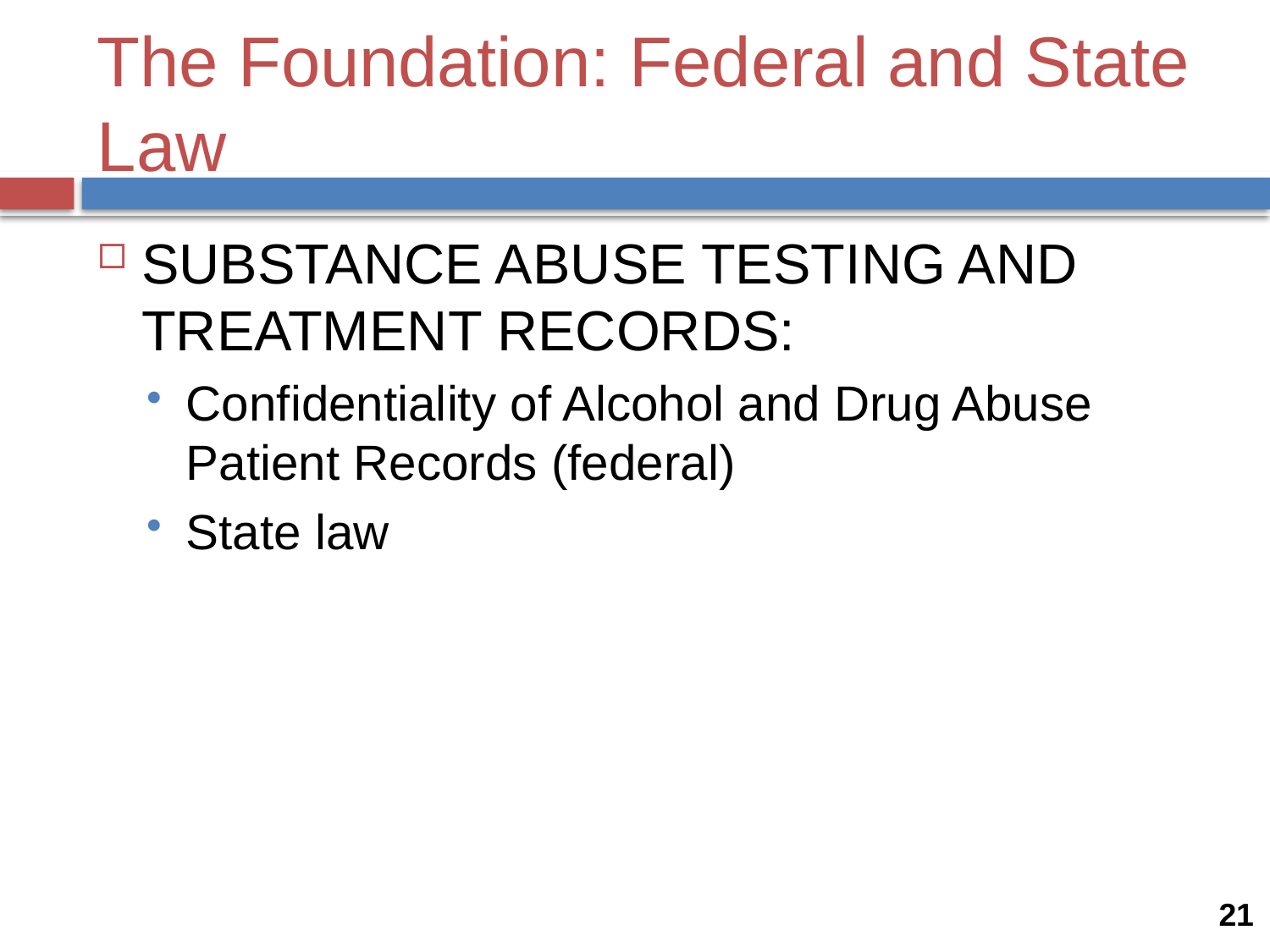

# The Foundation: Federal and State Law
SUBSTANCE ABUSE TESTING AND TREATMENT RECORDS:
Confidentiality of Alcohol and Drug Abuse Patient Records (federal)
State law

21